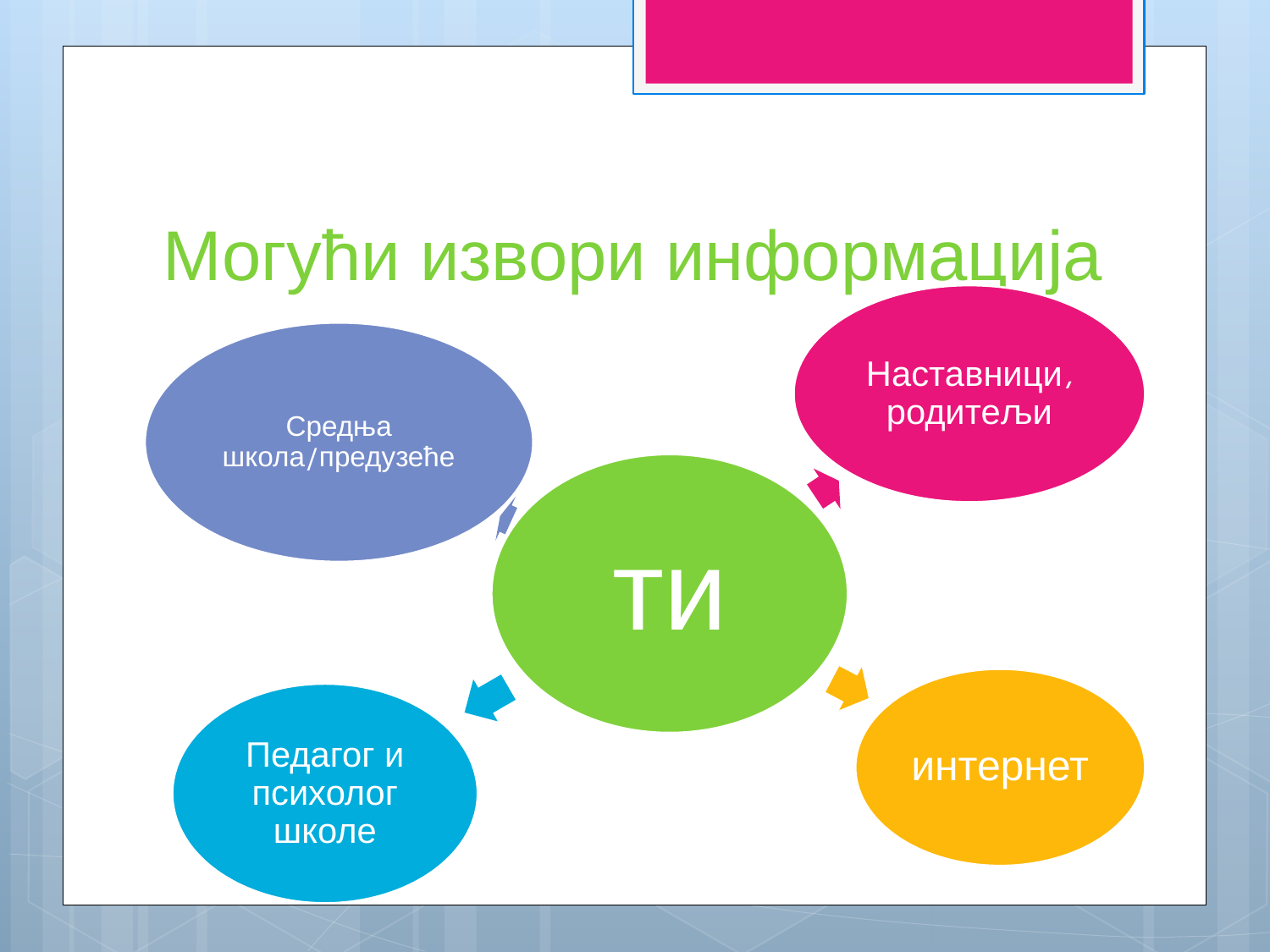

# Могући извори информација
ти

Наставници, родитељи

интернет

Педагог и психолог школе

Средња школа/предузеће